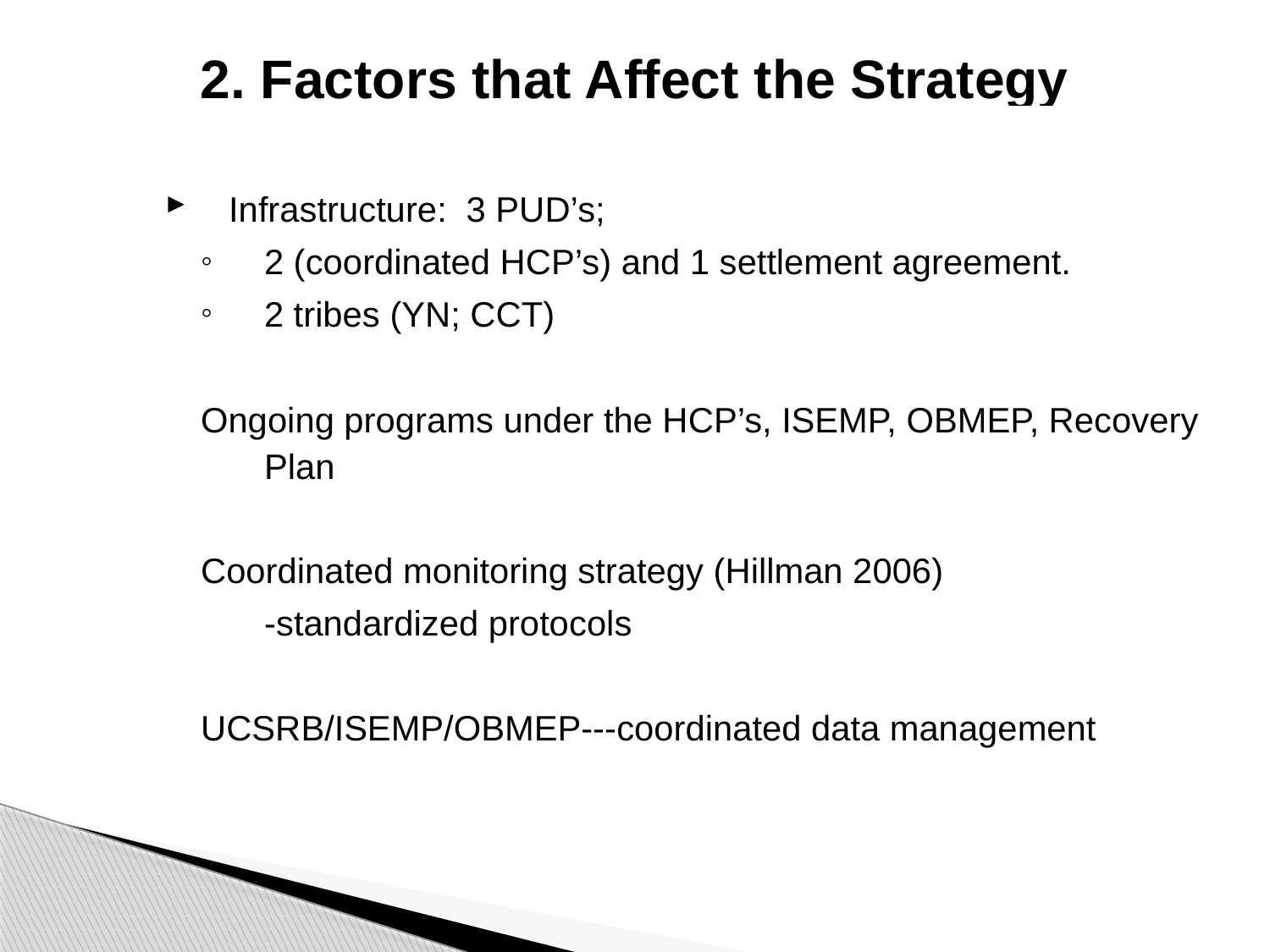

# 2. Factors that Affect the Strategy

Infrastructure:  3 PUD’s;
2 (coordinated HCP’s) and 1 settlement agreement.
2 tribes (YN; CCT)

Ongoing programs under the HCP’s, ISEMP, OBMEP, Recovery Plan

Coordinated monitoring strategy (Hillman 2006)
	-standardized protocols

UCSRB/ISEMP/OBMEP---coordinated data management